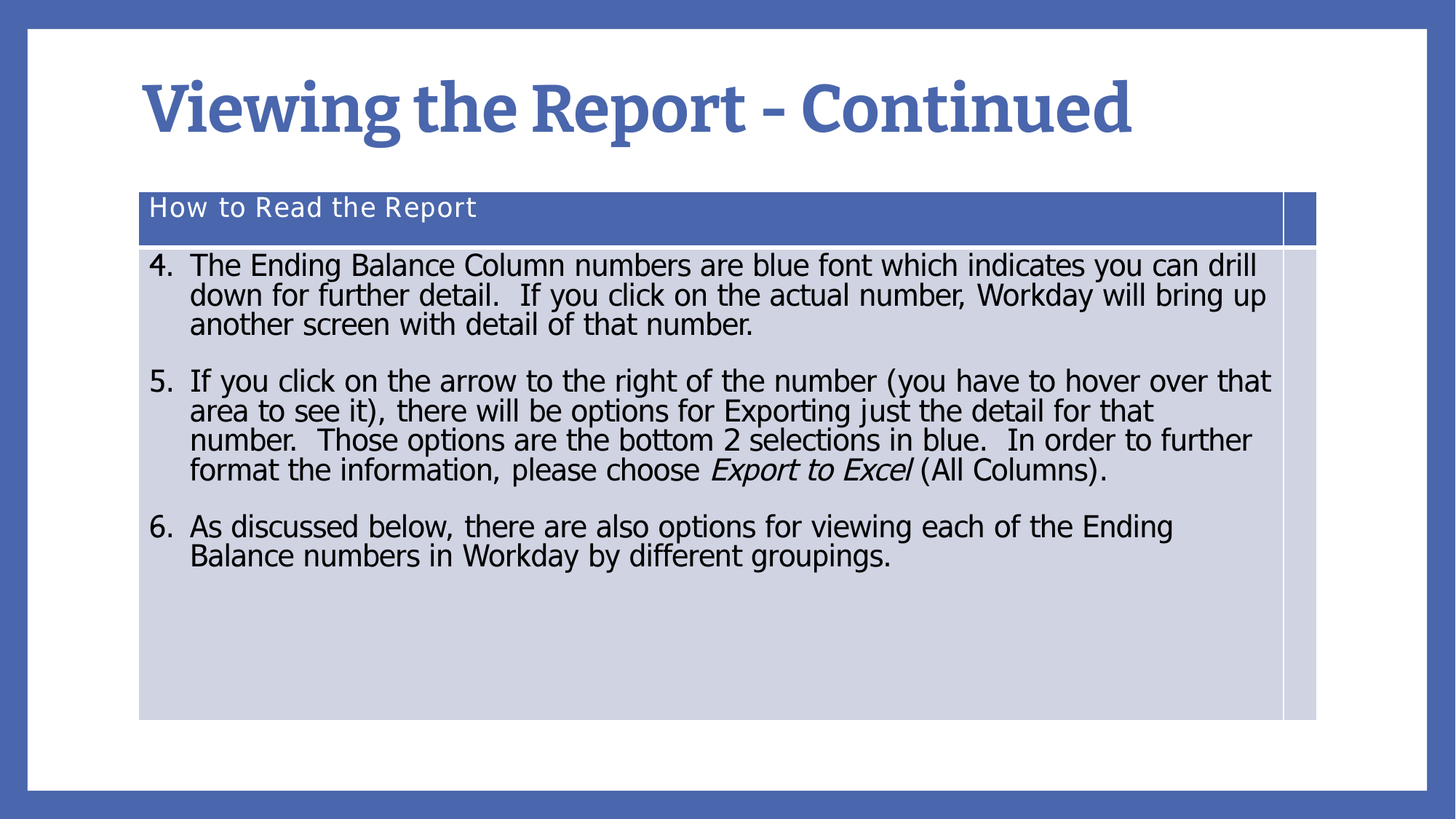

# Viewing the Report - Continued
| How to Read the Report |  |
| --- | --- |
| The Ending Balance Column numbers are blue font which indicates you can drill down for further detail.  If you click on the actual number, Workday will bring up another screen with detail of that number.  If you click on the arrow to the right of the number (you have to hover over that area to see it), there will be options for Exporting just the detail for that number.  Those options are the bottom 2 selections in blue.  In order to further format the information, please choose Export to Excel (All Columns). As discussed below, there are also options for viewing each of the Ending Balance numbers in Workday by different groupings. |  |